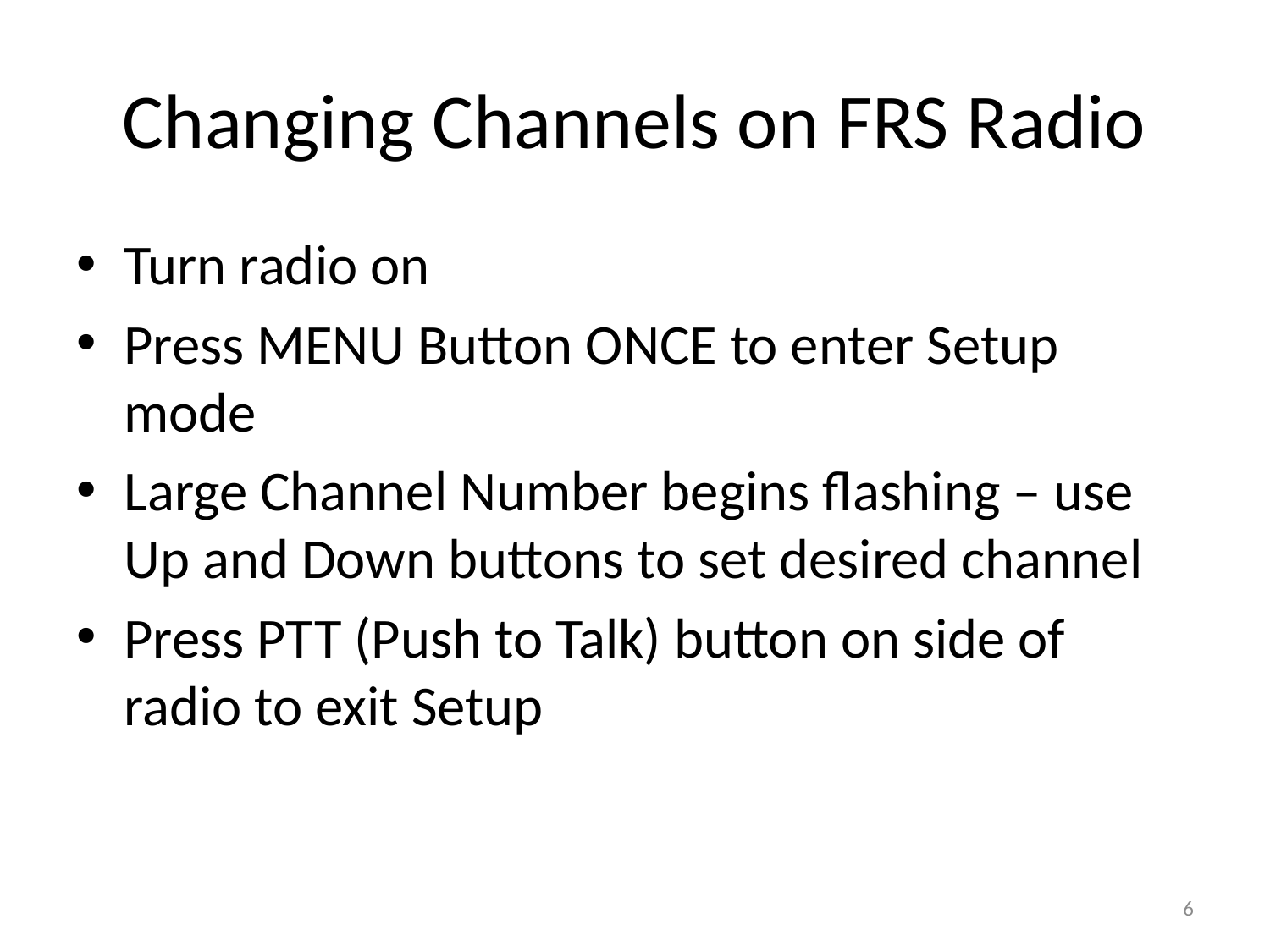

# Changing Channels on FRS Radio
Turn radio on
Press MENU Button ONCE to enter Setup mode
Large Channel Number begins flashing – use Up and Down buttons to set desired channel
Press PTT (Push to Talk) button on side of radio to exit Setup
6